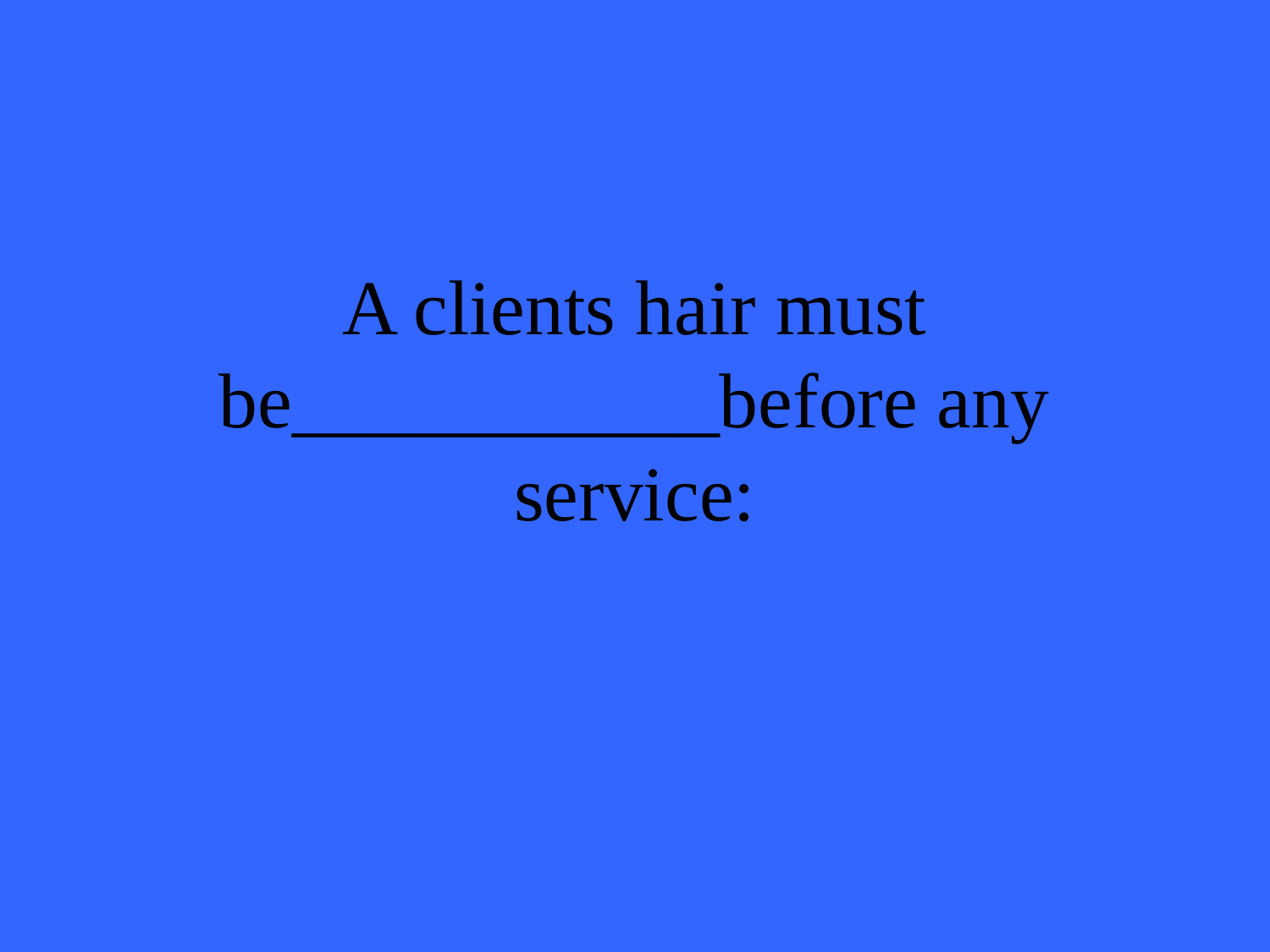

# A clients hair must be___________before any service: